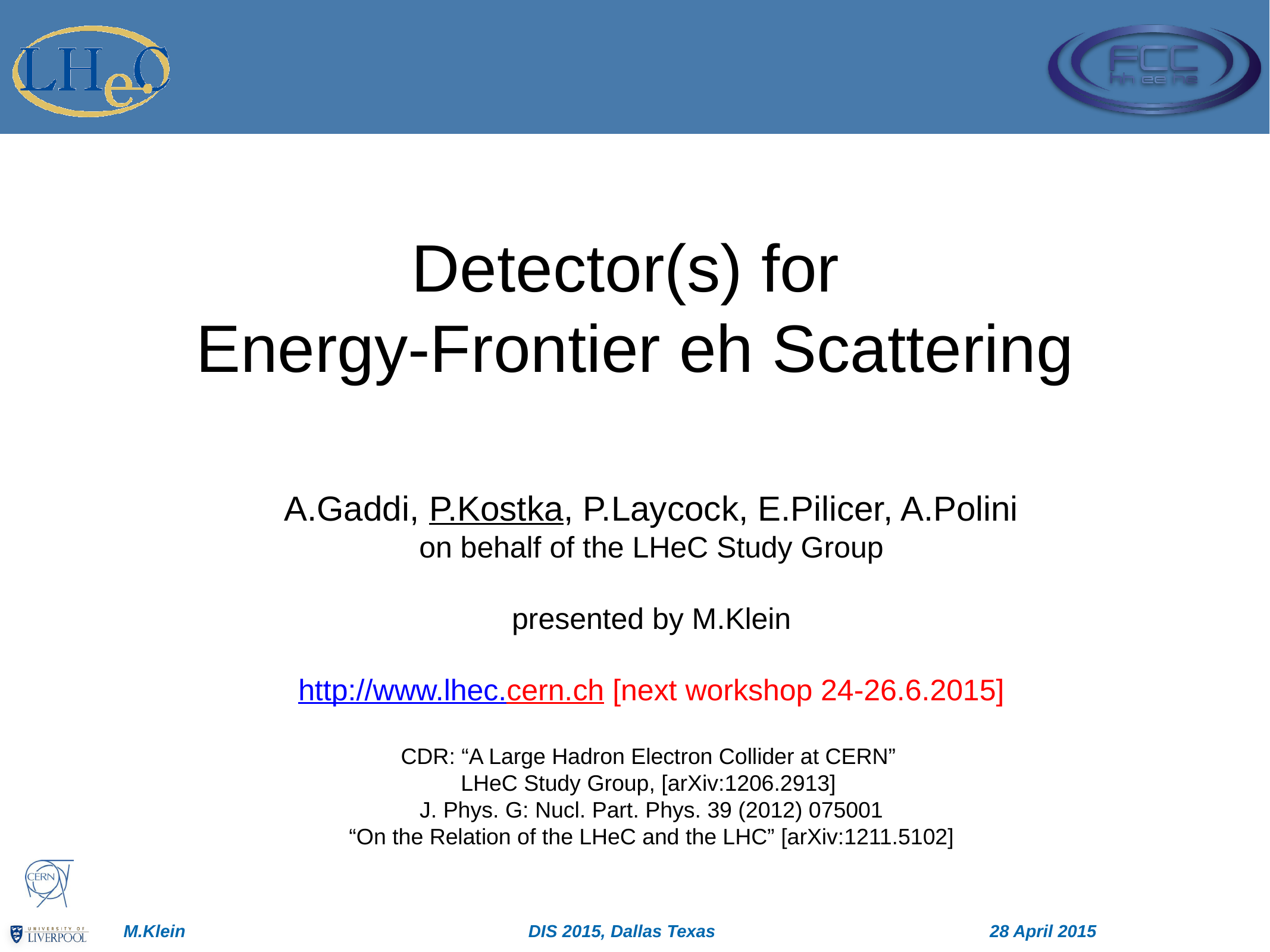

# Detector(s) for Energy-Frontier eh Scattering
A.Gaddi, P.Kostka, P.Laycock, E.Pilicer, A.Polini
on behalf of the LHeC Study Group
presented by M.Klein

http://www.lhec.cern.ch [next workshop 24-26.6.2015]

CDR: “A Large Hadron Electron Collider at CERN”
LHeC Study Group, [arXiv:1206.2913]
J. Phys. G: Nucl. Part. Phys. 39 (2012) 075001
“On the Relation of the LHeC and the LHC” [arXiv:1211.5102]